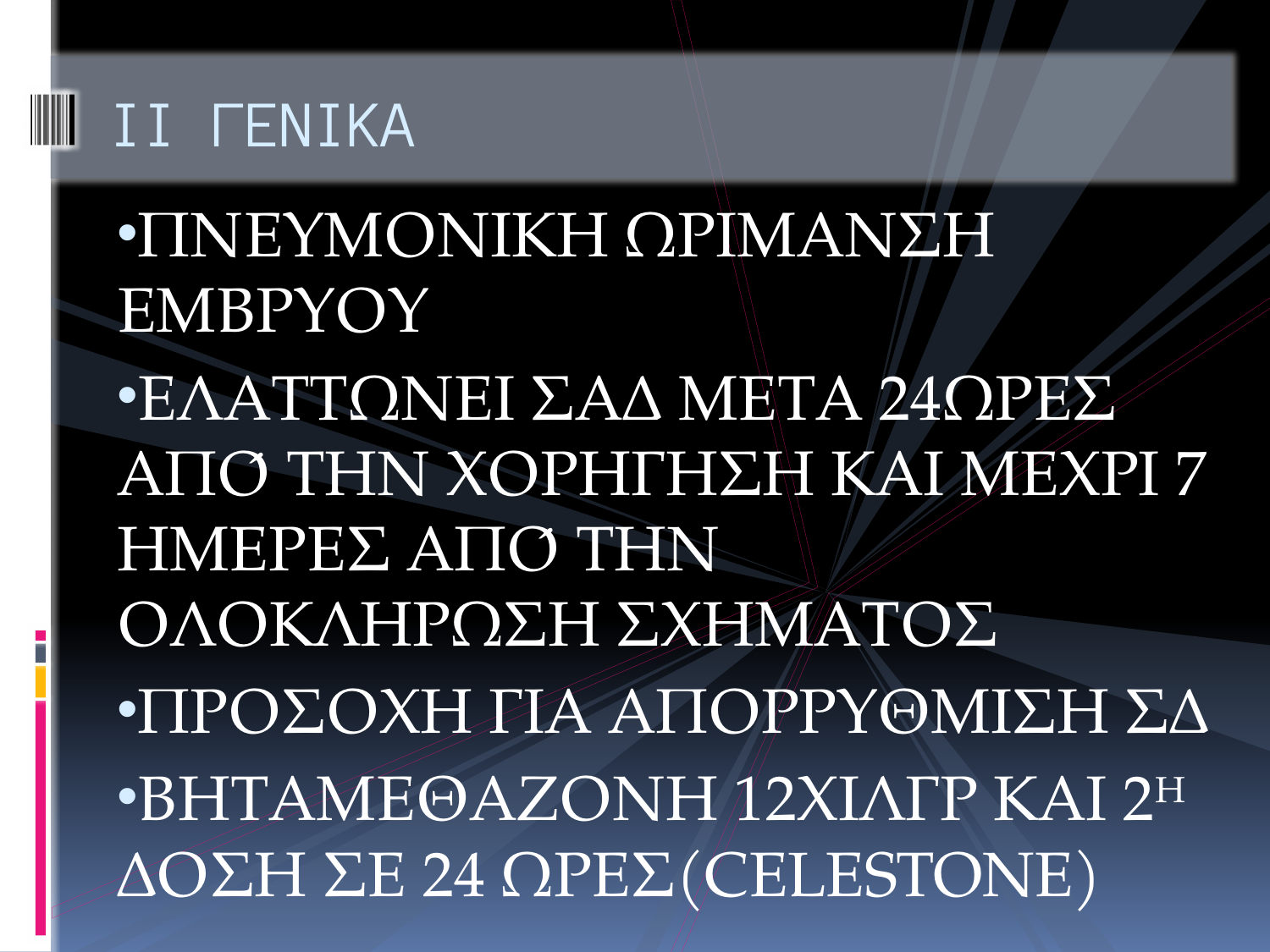

# ΙΙ ΓΕΝΙΚΑ
ΠΝΕΥΜΟΝΙΚΗ ΩΡΙΜΑΝΣΗ ΕΜΒΡΥΟΥ
ΕΛΑΤΤΩΝΕΙ ΣΑΔ ΜΕΤΑ 24ΩΡΕΣ ΑΠΌ ΤΗΝ ΧΟΡΗΓΗΣΗ ΚΑΙ ΜΕΧΡΙ 7 ΗΜΕΡΕΣ ΑΠΌ ΤΗΝ ΟΛΟΚΛΗΡΩΣΗ ΣΧΗΜΑΤΟΣ
ΠΡΟΣΟΧΗ ΓΙΑ ΑΠΟΡΡΥΘΜΙΣΗ ΣΔ
ΒΗΤΑΜΕΘΑΖΟΝΗ 12ΧΙΛΓΡ ΚΑΙ 2Η ΔΟΣΗ ΣΕ 24 ΩΡΕΣ(CELESTONE)